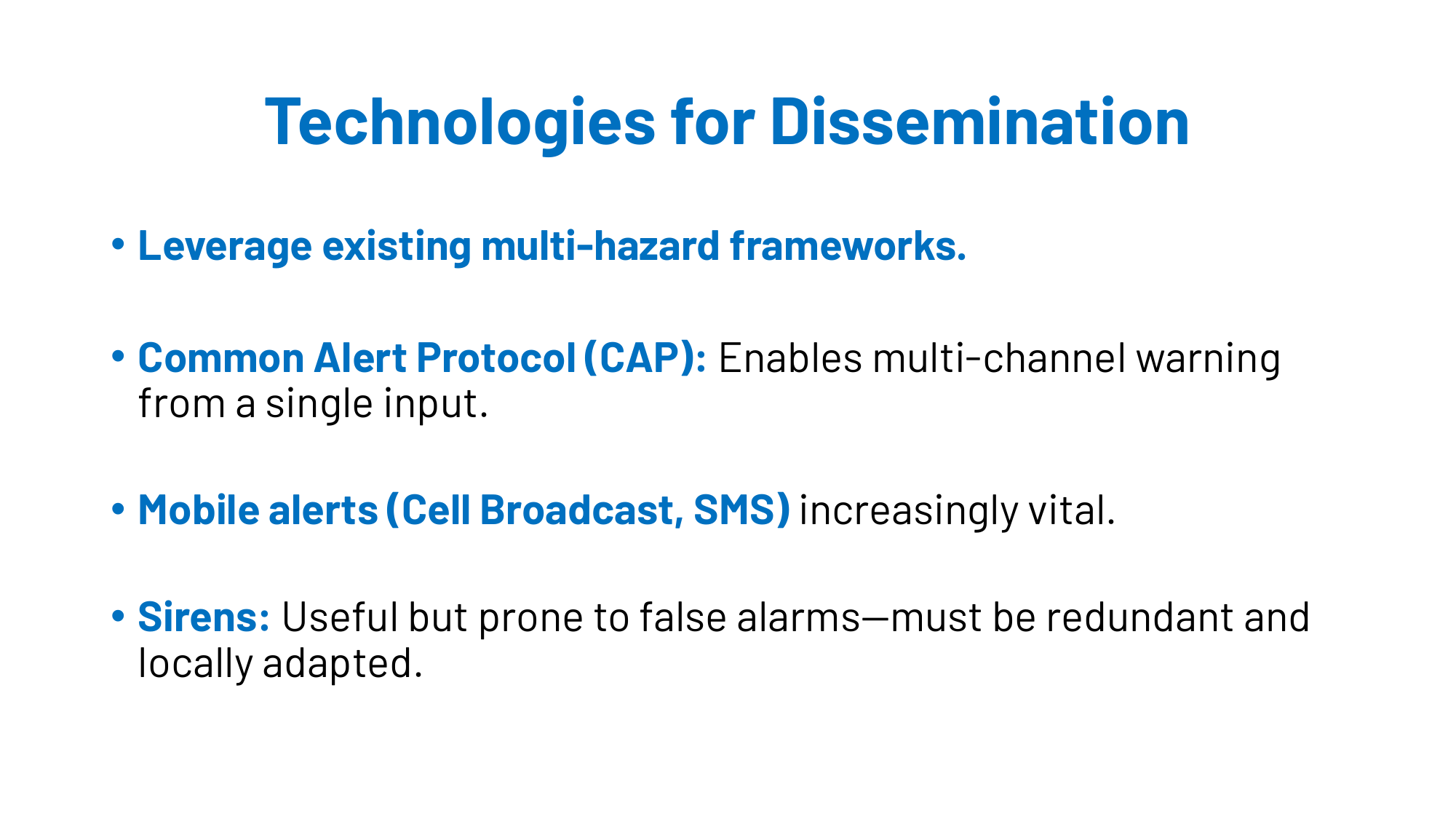

# Technologies for Dissemination
Leverage existing multi-hazard frameworks.
Common Alert Protocol (CAP): Enables multi-channel warning from a single input.
Mobile alerts (Cell Broadcast, SMS) increasingly vital.
Sirens: Useful but prone to false alarms—must be redundant and locally adapted.